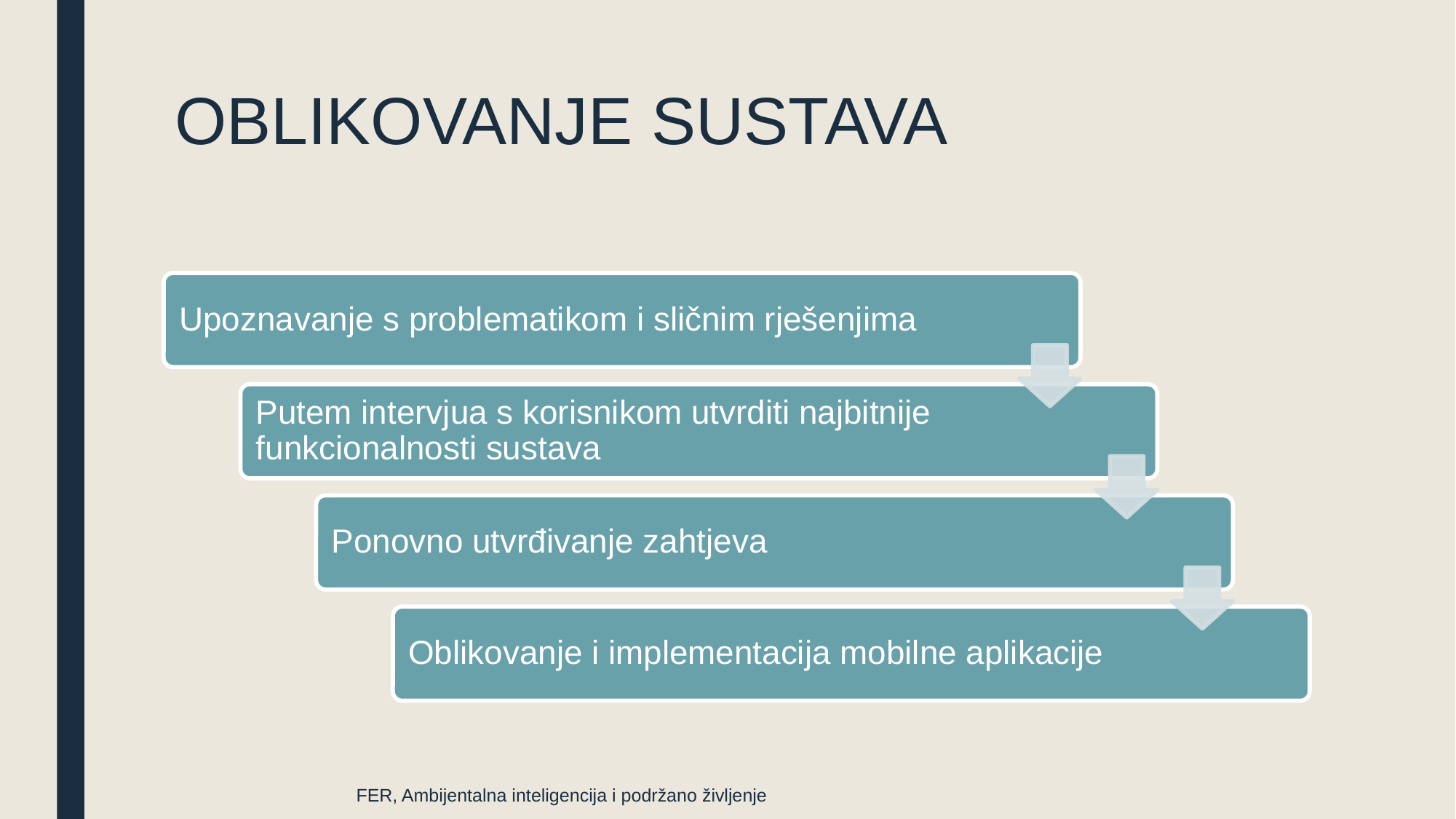

# OBLIKOVANJE SUSTAVA
Upoznavanje s problematikom i sličnim rješenjima
Putem intervjua s korisnikom utvrditi najbitnije funkcionalnosti sustava
Ponovno utvrđivanje zahtjeva
Oblikovanje i implementacija mobilne aplikacije

FER, Ambijentalna inteligencija i podržano življenje